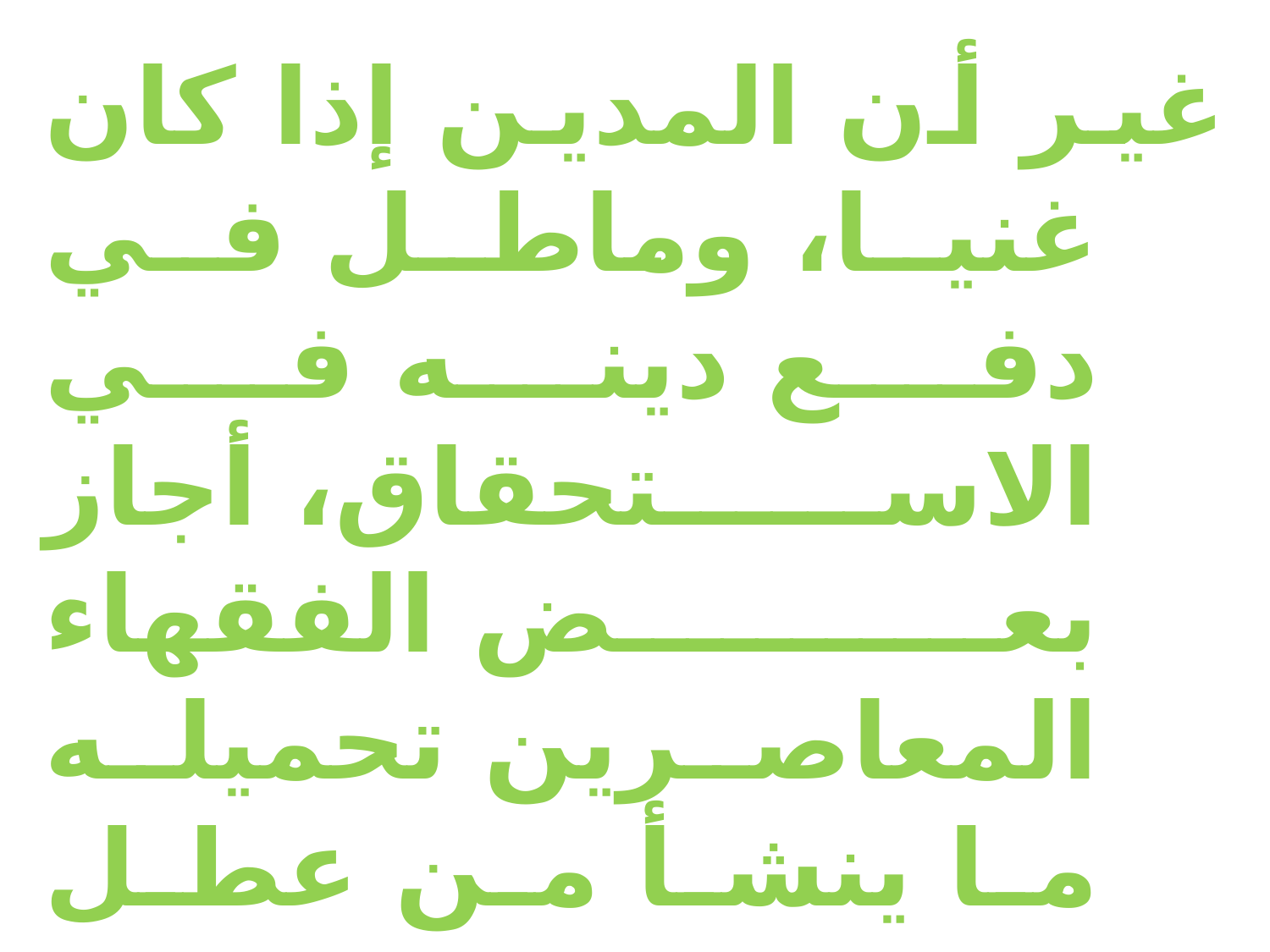

غير أن المدين إذا كان غنيا، وماطل في دفع دينه في الاستحقاق، أجاز بعض الفقهاء المعاصرين تحميله ما ينشأ من عطل وضرر نتيجة مماطلته.